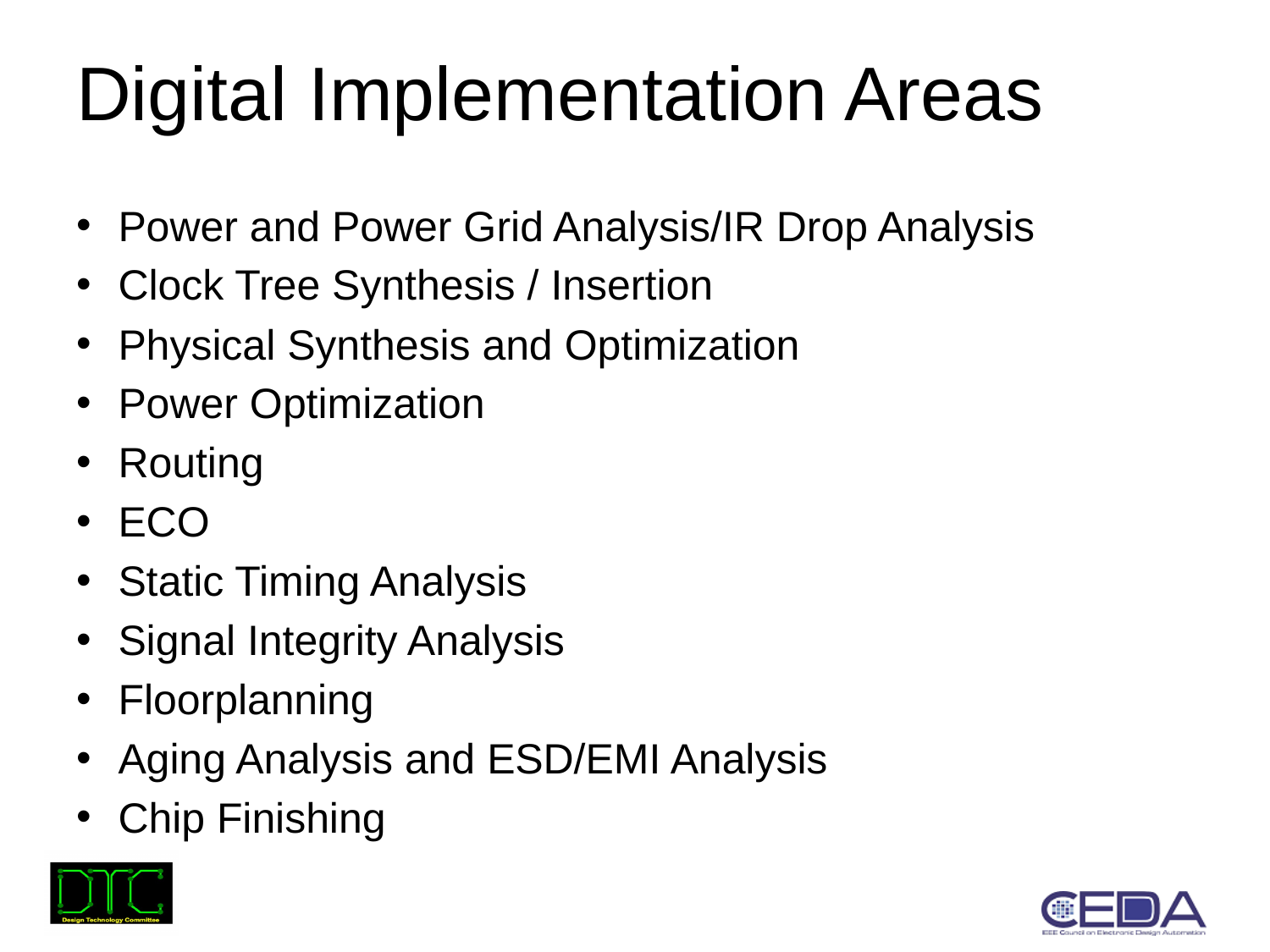

# Digital Implementation Areas
Power and Power Grid Analysis/IR Drop Analysis
Clock Tree Synthesis / Insertion
Physical Synthesis and Optimization
Power Optimization
Routing
ECO
Static Timing Analysis
Signal Integrity Analysis
Floorplanning
Aging Analysis and ESD/EMI Analysis
Chip Finishing